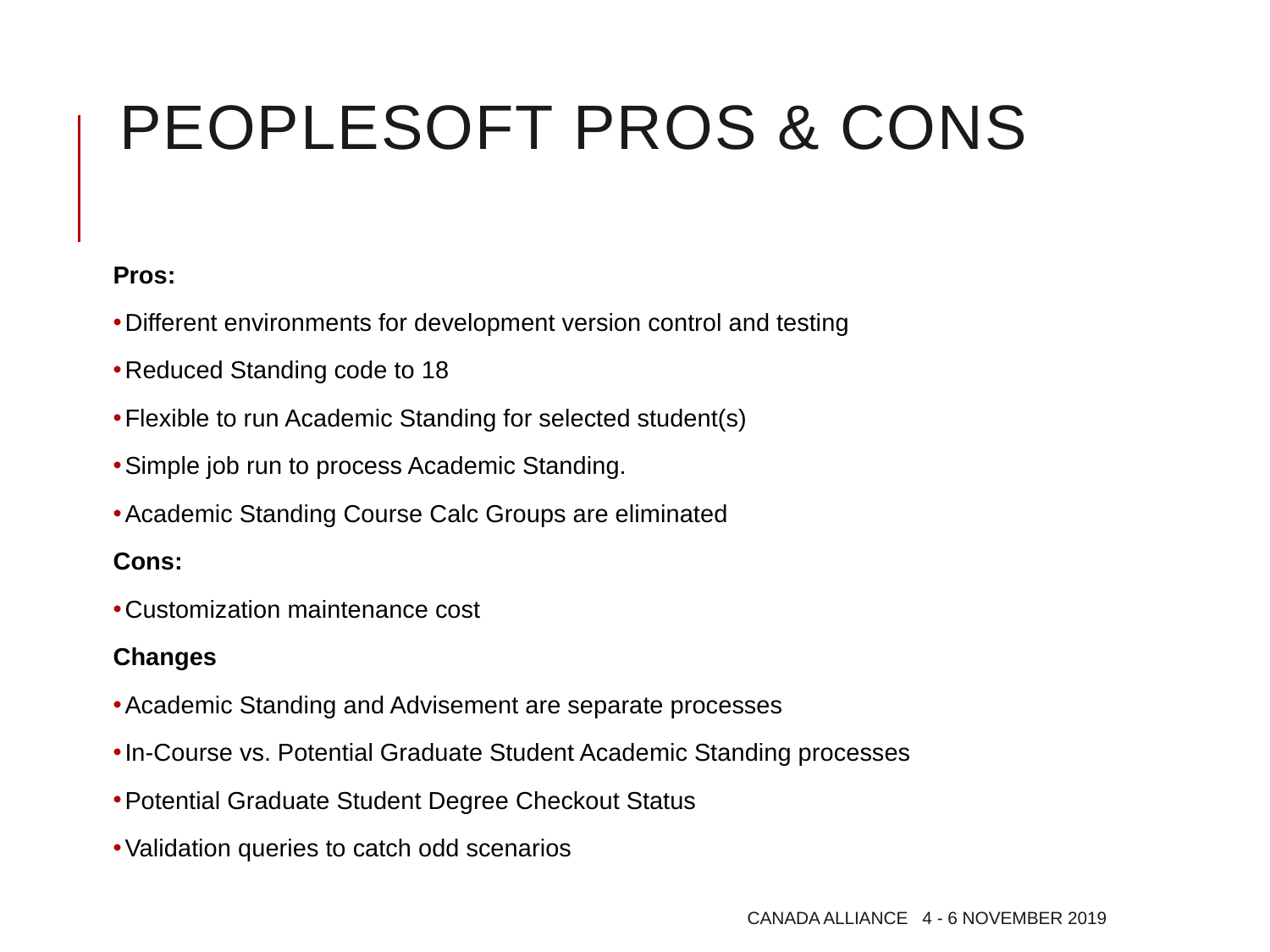

# Peoplesoft Pros & cons
Pros:
Different environments for development version control and testing
Reduced Standing code to 18
Flexible to run Academic Standing for selected student(s)
Simple job run to process Academic Standing.
Academic Standing Course Calc Groups are eliminated
Cons:
Customization maintenance cost
Changes
Academic Standing and Advisement are separate processes
In-Course vs. Potential Graduate Student Academic Standing processes
Potential Graduate Student Degree Checkout Status
Validation queries to catch odd scenarios

Canada Alliance   4 - 6 November 2019